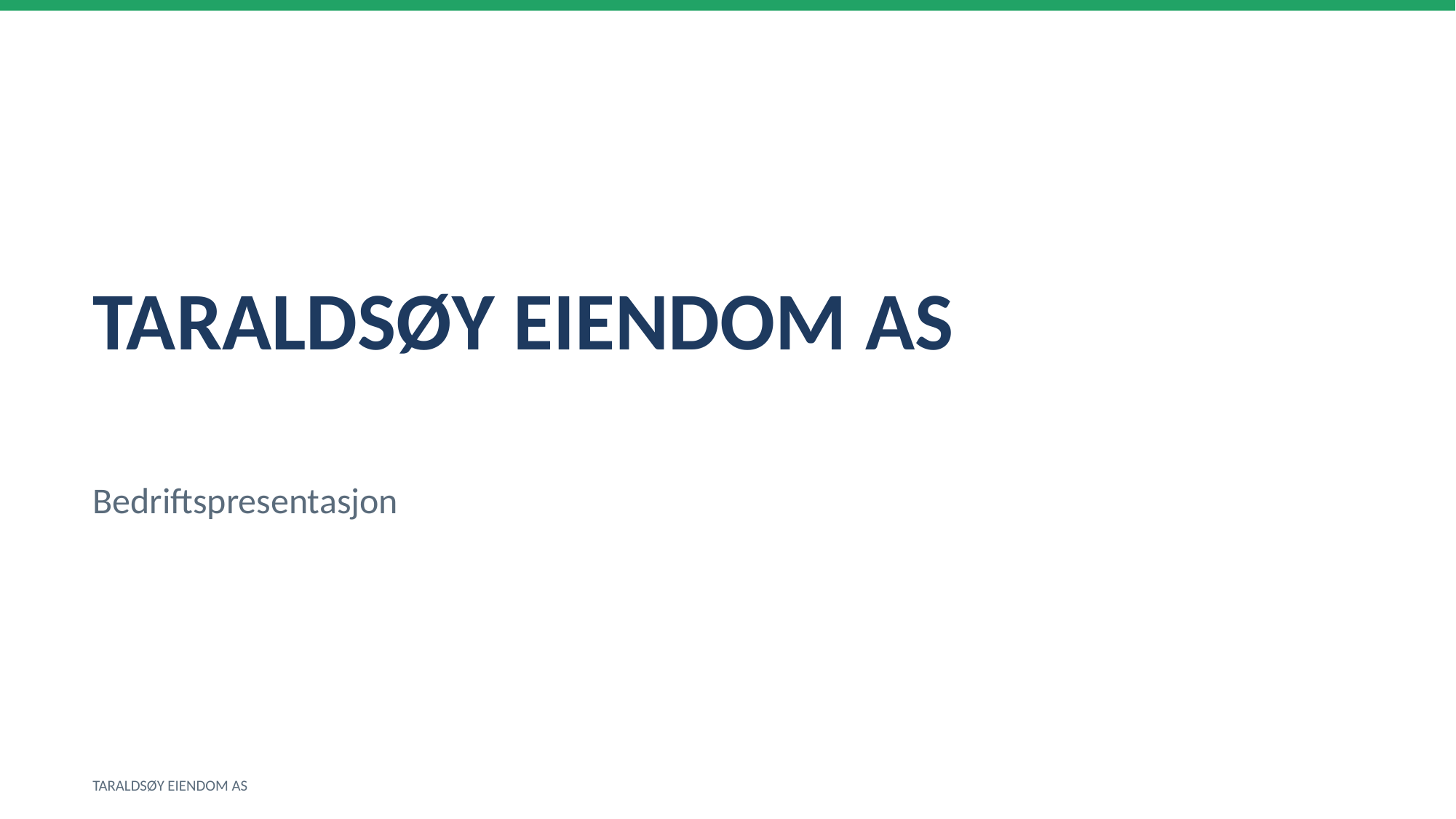

TARALDSØY EIENDOM AS
Bedriftspresentasjon
TARALDSØY EIENDOM AS